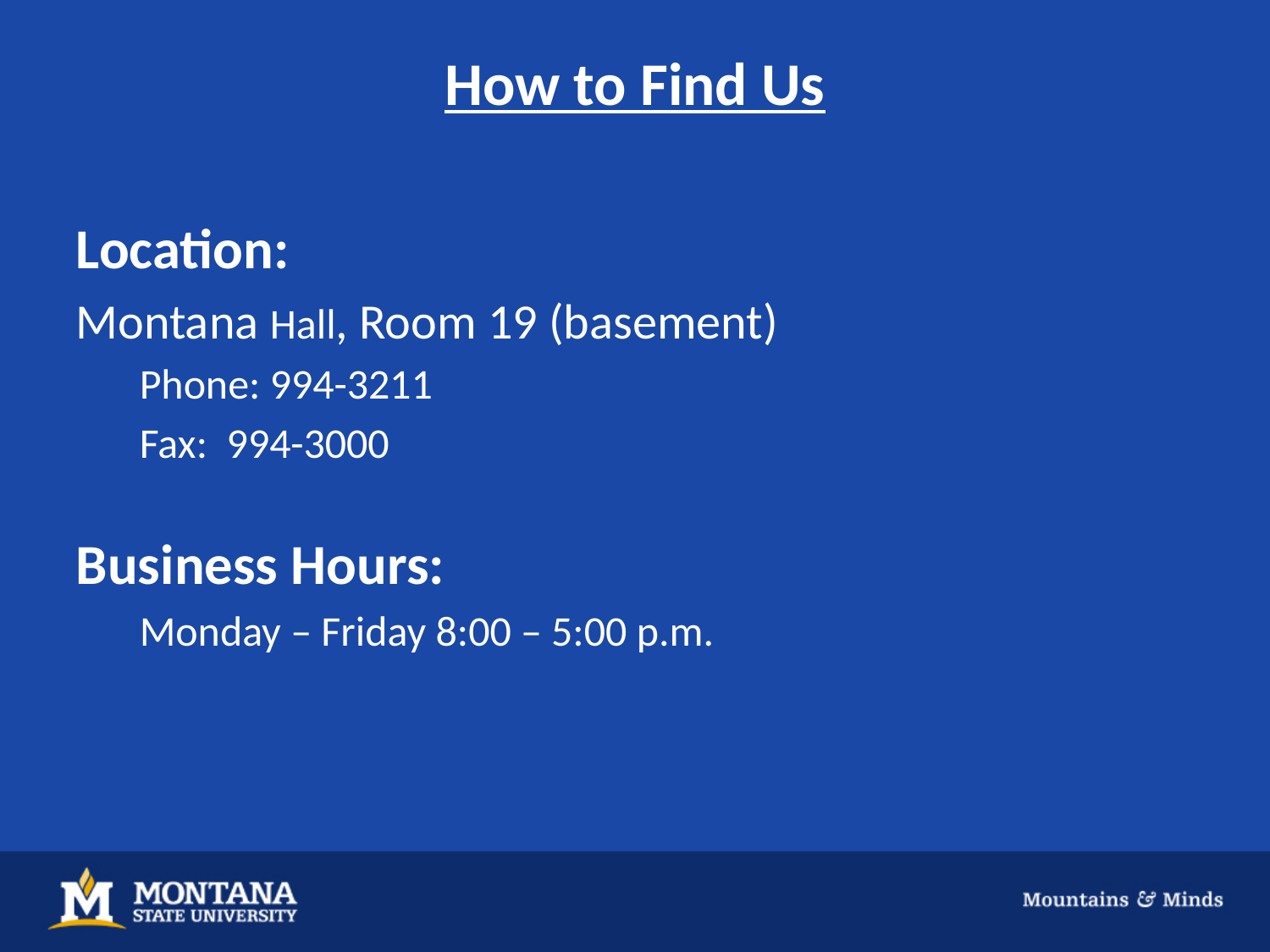

# How to Find Us
Location:
Montana Hall, Room 19 (basement)
Phone: 994-3211
Fax:  994-3000

Business Hours:
Monday – Friday 8:00 – 5:00 p.m.